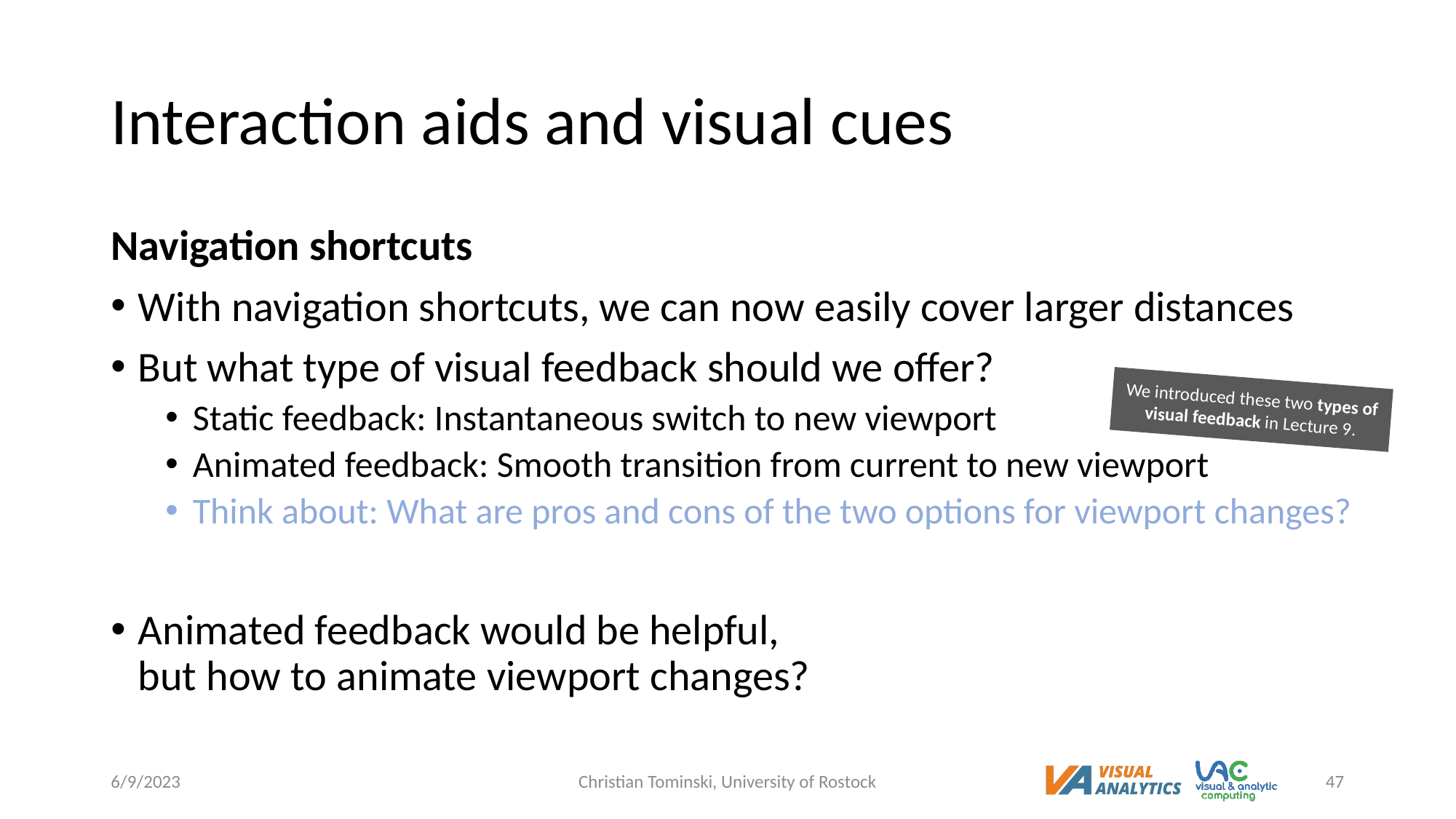

# Interaction aids and visual cues
Navigation shortcuts
With navigation shortcuts, we can now easily cover larger distances
But what type of visual feedback should we offer?
Static feedback: Instantaneous switch to new viewport
Animated feedback: Smooth transition from current to new viewport
Think about: What are pros and cons of the two options for viewport changes?

Animated feedback would be helpful,
but how to animate viewport changes?

We introduced these two types of visual feedback in Lecture 9.
6/9/2023
Christian Tominski, University of Rostock
47